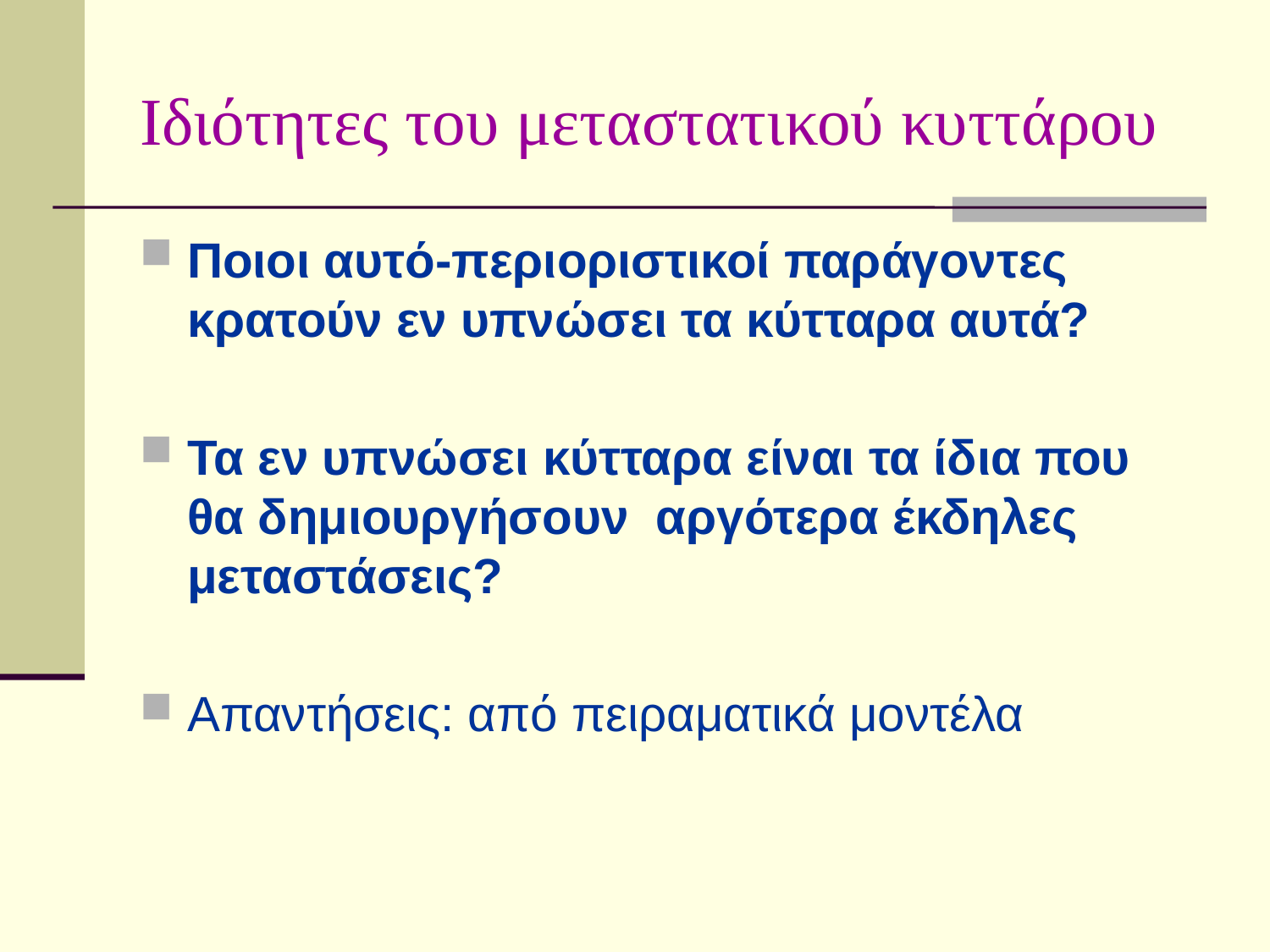

# Ιδιότητες του μεταστατικού κυττάρου
Ποιοι αυτό-περιοριστικοί παράγοντες κρατούν εν υπνώσει τα κύτταρα αυτά?

Τα εν υπνώσει κύτταρα είναι τα ίδια που θα δημιουργήσουν  αργότερα έκδηλες μεταστάσεις?

Απαντήσεις: από πειραματικά μοντέλα